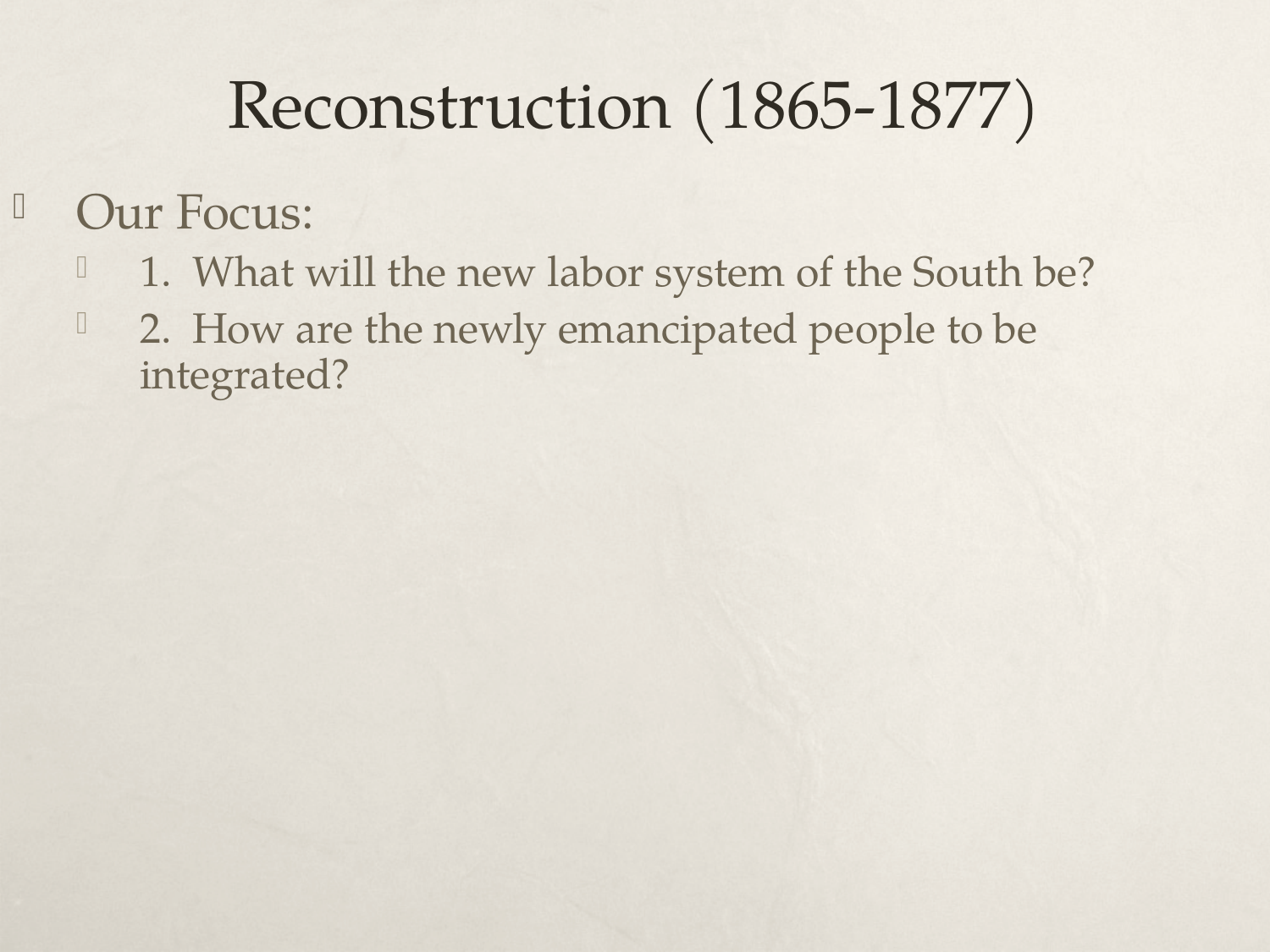

# Reconstruction (1865-1877)
Our Focus:
1.  What will the new labor system of the South be?
2.  How are the newly emancipated people to be integrated?